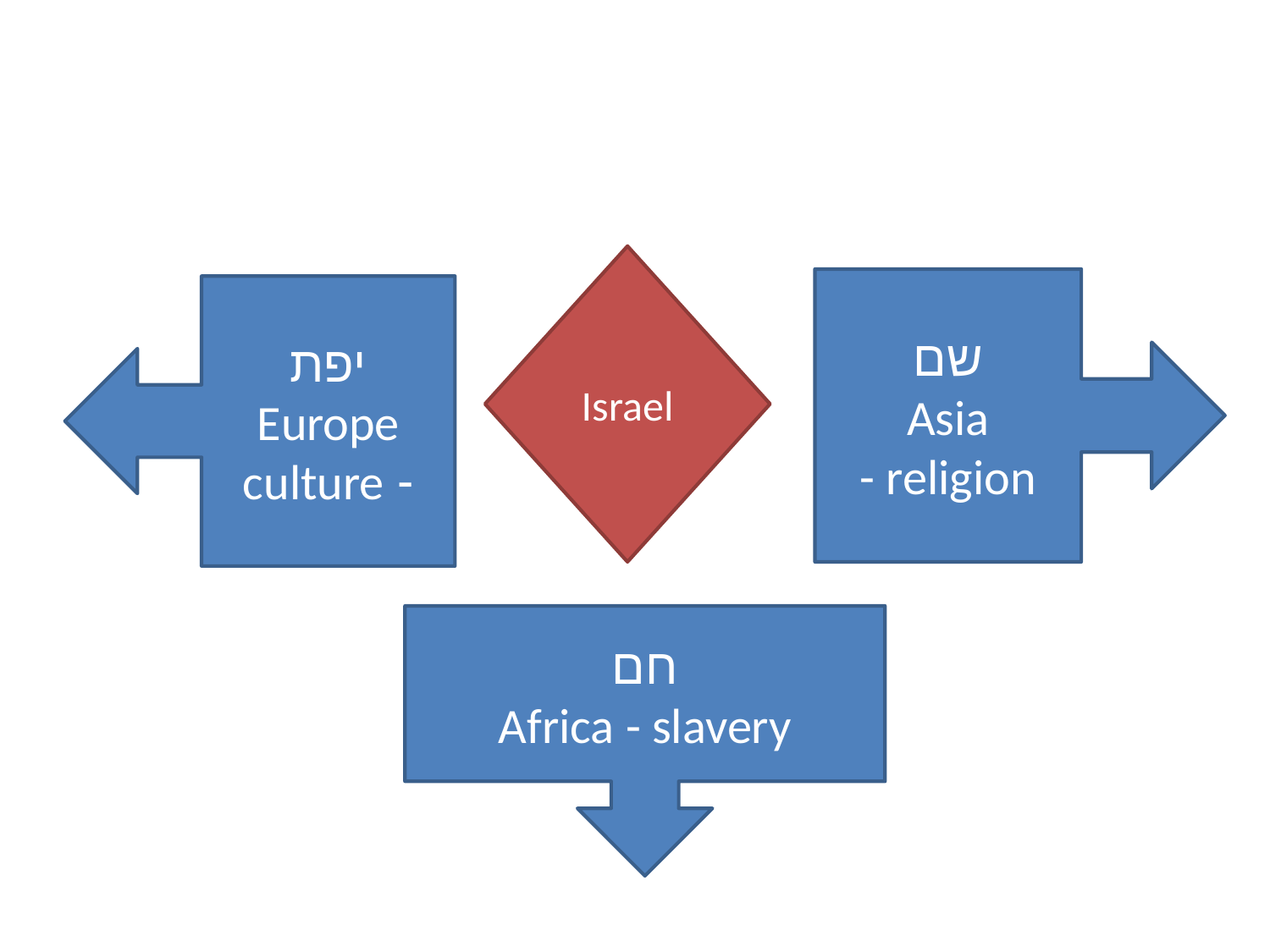

Israel
שם
Asia
- religion
יפת
Europe
- culture
חם
Africa - slavery